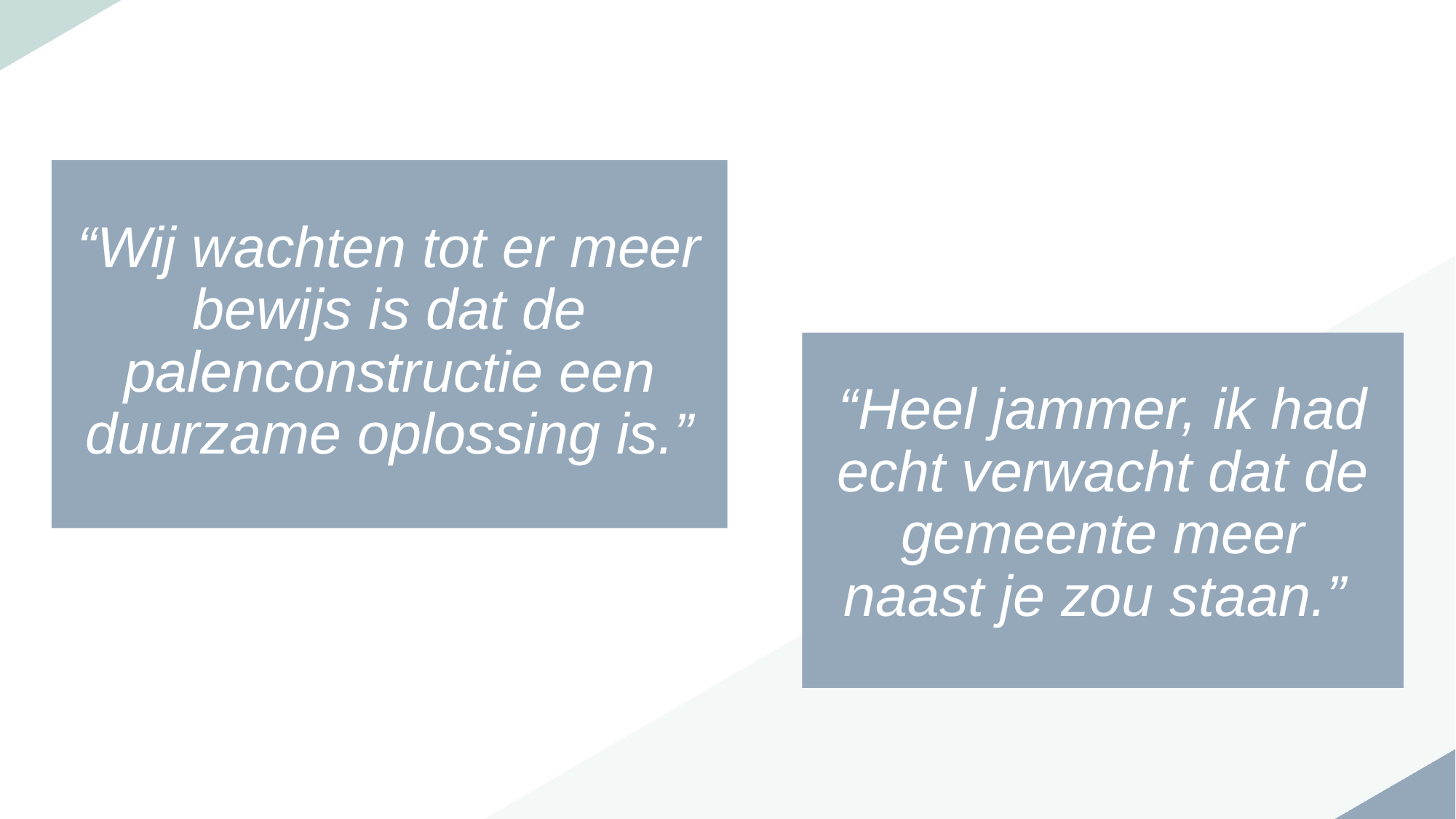

“Wij wachten tot er meer bewijs is dat de palenconstructie een duurzame oplossing is.”

“Heel jammer, ik had echt verwacht dat de gemeente meer naast je zou staan.”